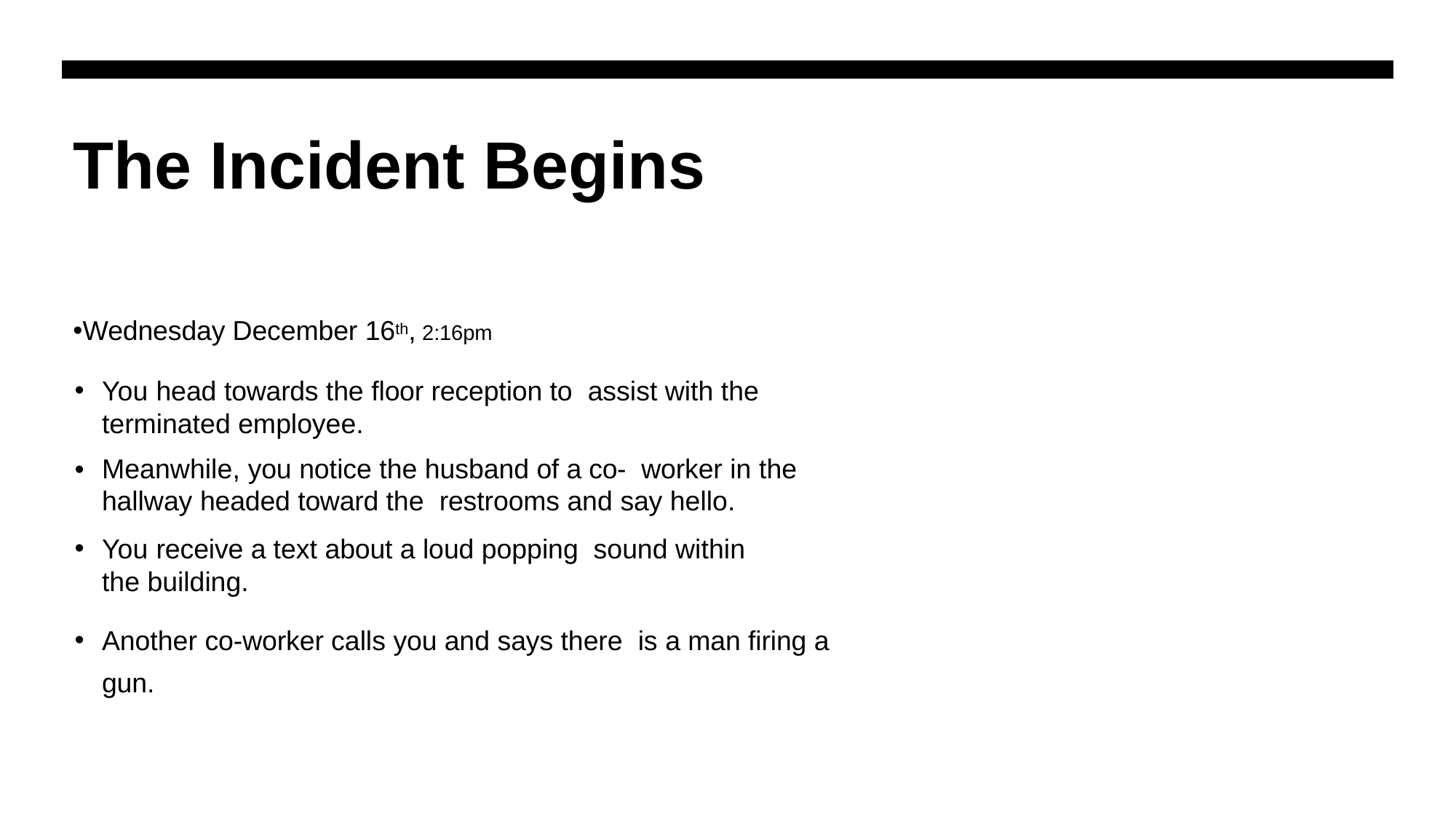

# The Incident Begins
Wednesday December 16th, 2:16pm
You head towards the floor reception to  assist with the terminated employee.
Meanwhile, you notice the husband of a co-  worker in the hallway headed toward the  restrooms and say hello.
You receive a text about a loud popping  sound within the building.
Another co-worker calls you and says there  is a man firing a gun.